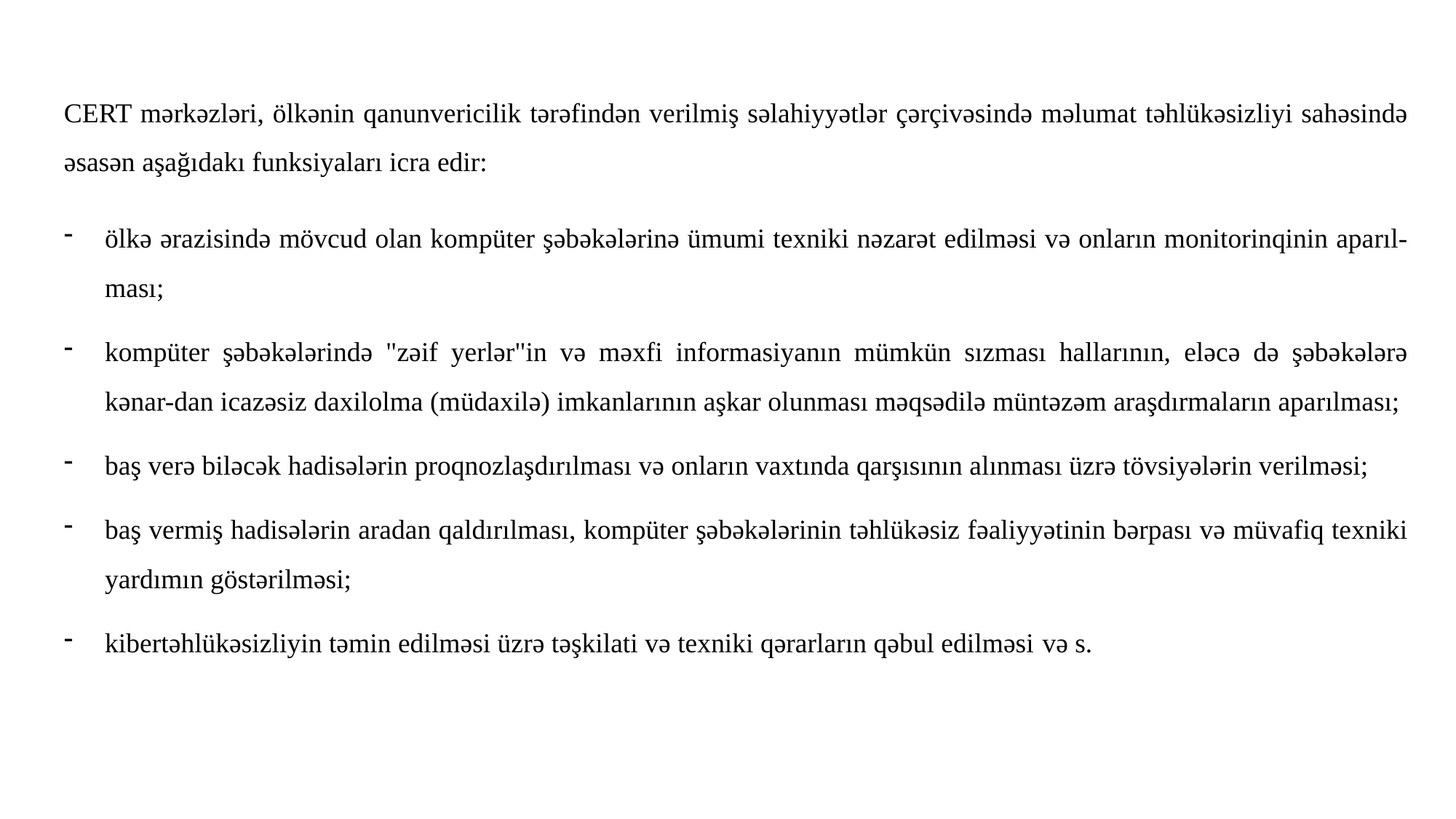

CERT mərkəzləri, ölkənin qanunvericilik tərəfindən verilmiş səlahiyyətlər çərçivəsində məlumat təhlükəsizliyi sahəsində əsasən aşağıdakı funksiyaları icra edir:
ölkə ərazisində mövcud olan kompüter şəbəkələrinə ümumi texniki nəzarət edilməsi və onların monitorinqinin aparıl-ması;
kompüter şəbəkələrində "zəif yerlər"in və məxfi informasiyanın mümkün sızması hallarının, eləcə də şəbəkələrə kənar-dan icazəsiz daxilolma (müdaxilə) imkanlarının aşkar olunması məqsədilə müntəzəm araşdırmaların aparılması;
baş verə biləcək hadisələrin proqnozlaşdırılması və onların vaxtında qarşısının alınması üzrə tövsiyələrin verilməsi;
baş vermiş hadisələrin aradan qaldırılması, kompüter şəbəkələrinin təhlükəsiz fəaliyyətinin bərpası və müvafiq texniki yardımın göstərilməsi;
kibertəhlükəsizliyin təmin edilməsi üzrə təşkilati və texniki qərarların qəbul edilməsi və s.